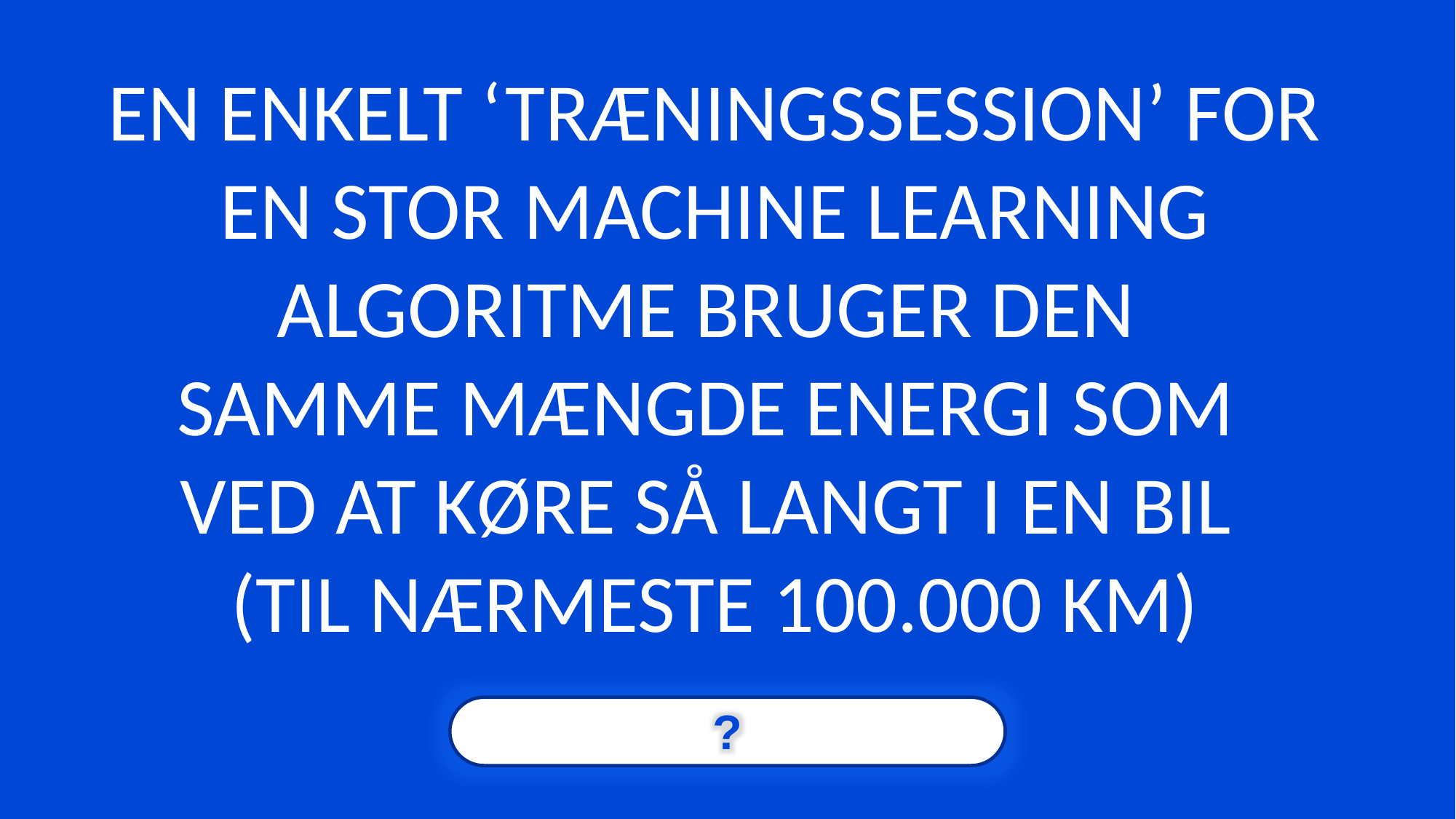

EN ENKELT ‘TRÆNINGSSESSION’ FOR EN STOR MACHINE LEARNING ALGORITME BRUGER DEN
SAMME MÆNGDE ENERGI SOM
VED AT KØRE SÅ LANGT I EN BIL
(TIL NÆRMESTE 100.000 KM)
?